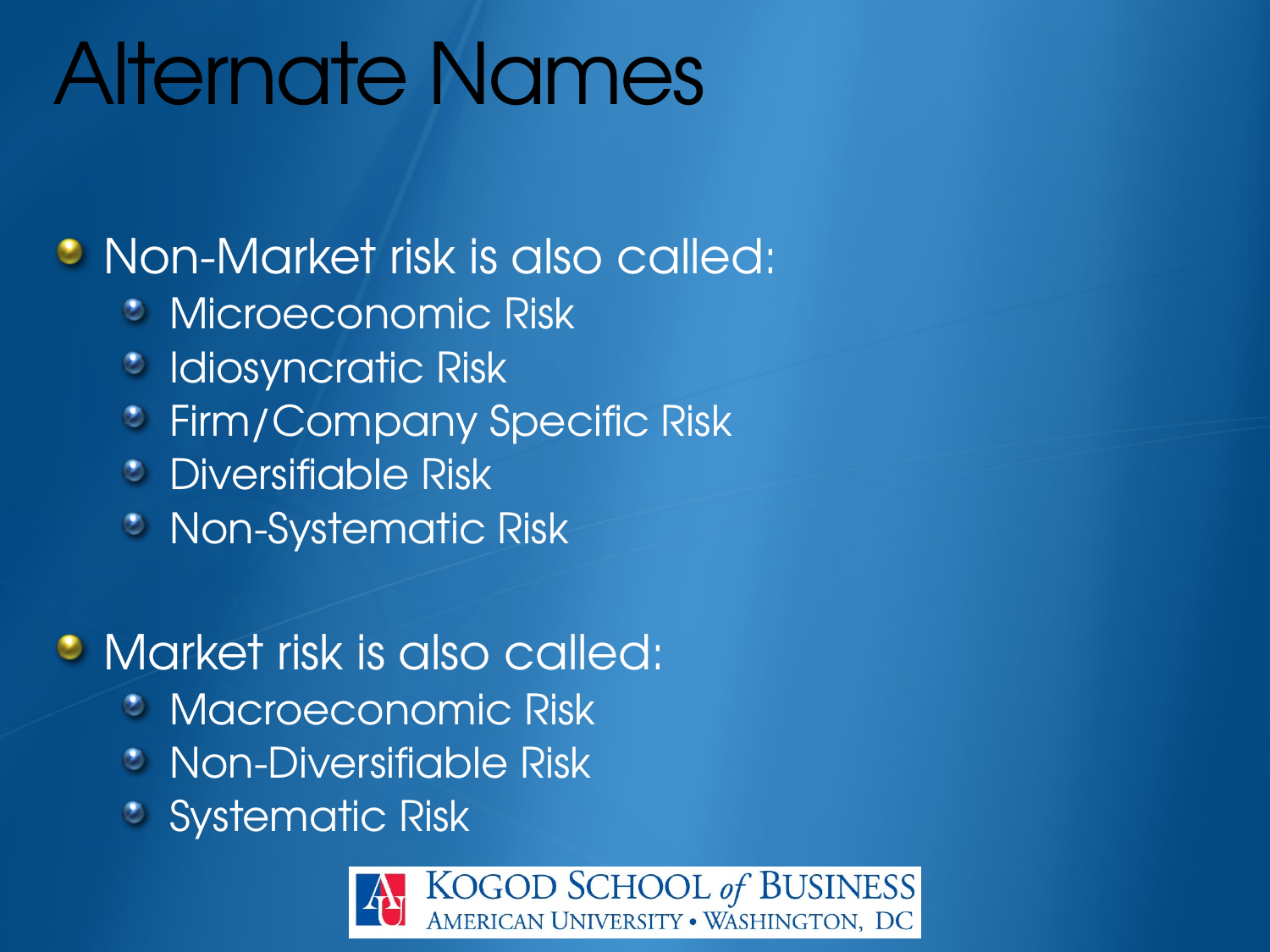

# Alternate Names
Non-Market risk is also called:
Microeconomic Risk
Idiosyncratic Risk
Firm/Company Specific Risk
Diversifiable Risk
Non-Systematic Risk

Market risk is also called:
Macroeconomic Risk
Non-Diversifiable Risk
Systematic Risk